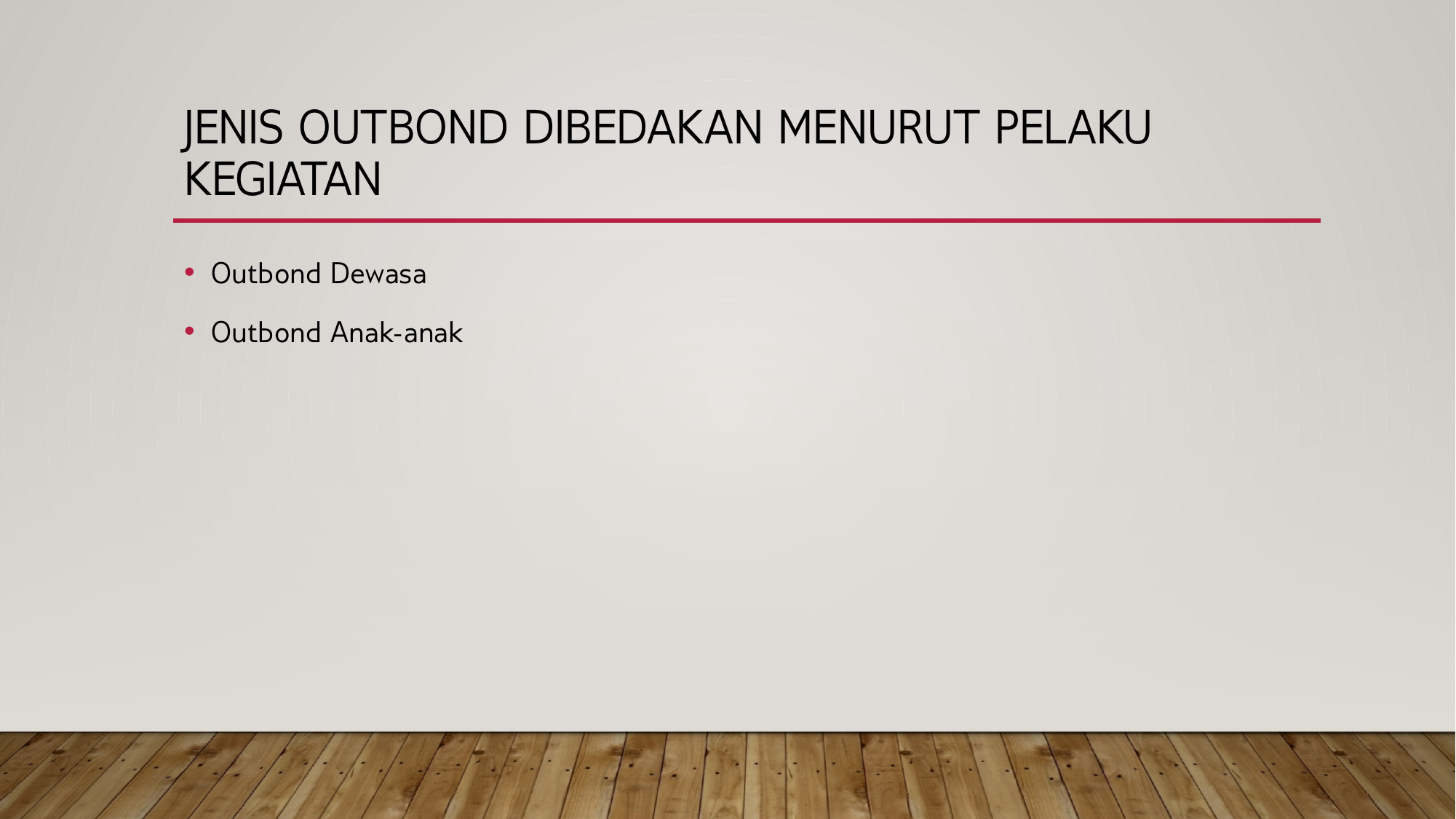

# Jenis outbond dibedakan menurut pelaku kegiatan
Outbond Dewasa
Outbond Anak-anak